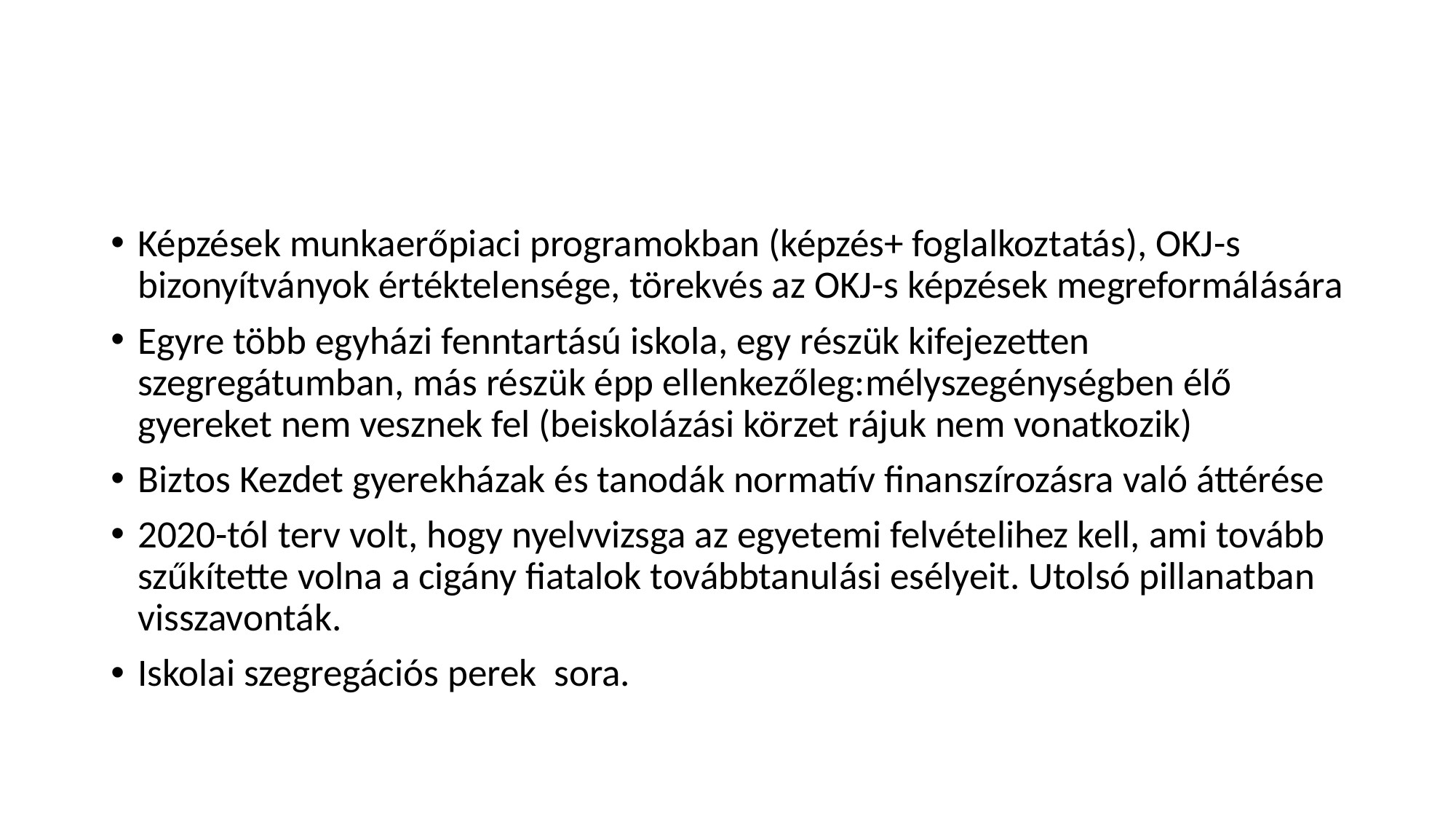

#
Képzések munkaerőpiaci programokban (képzés+ foglalkoztatás), OKJ-s bizonyítványok értéktelensége, törekvés az OKJ-s képzések megreformálására
Egyre több egyházi fenntartású iskola, egy részük kifejezetten szegregátumban, más részük épp ellenkezőleg:mélyszegénységben élő gyereket nem vesznek fel (beiskolázási körzet rájuk nem vonatkozik)
Biztos Kezdet gyerekházak és tanodák normatív finanszírozásra való áttérése
2020-tól terv volt, hogy nyelvvizsga az egyetemi felvételihez kell, ami tovább szűkítette volna a cigány fiatalok továbbtanulási esélyeit. Utolsó pillanatban visszavonták.
Iskolai szegregációs perek  sora.